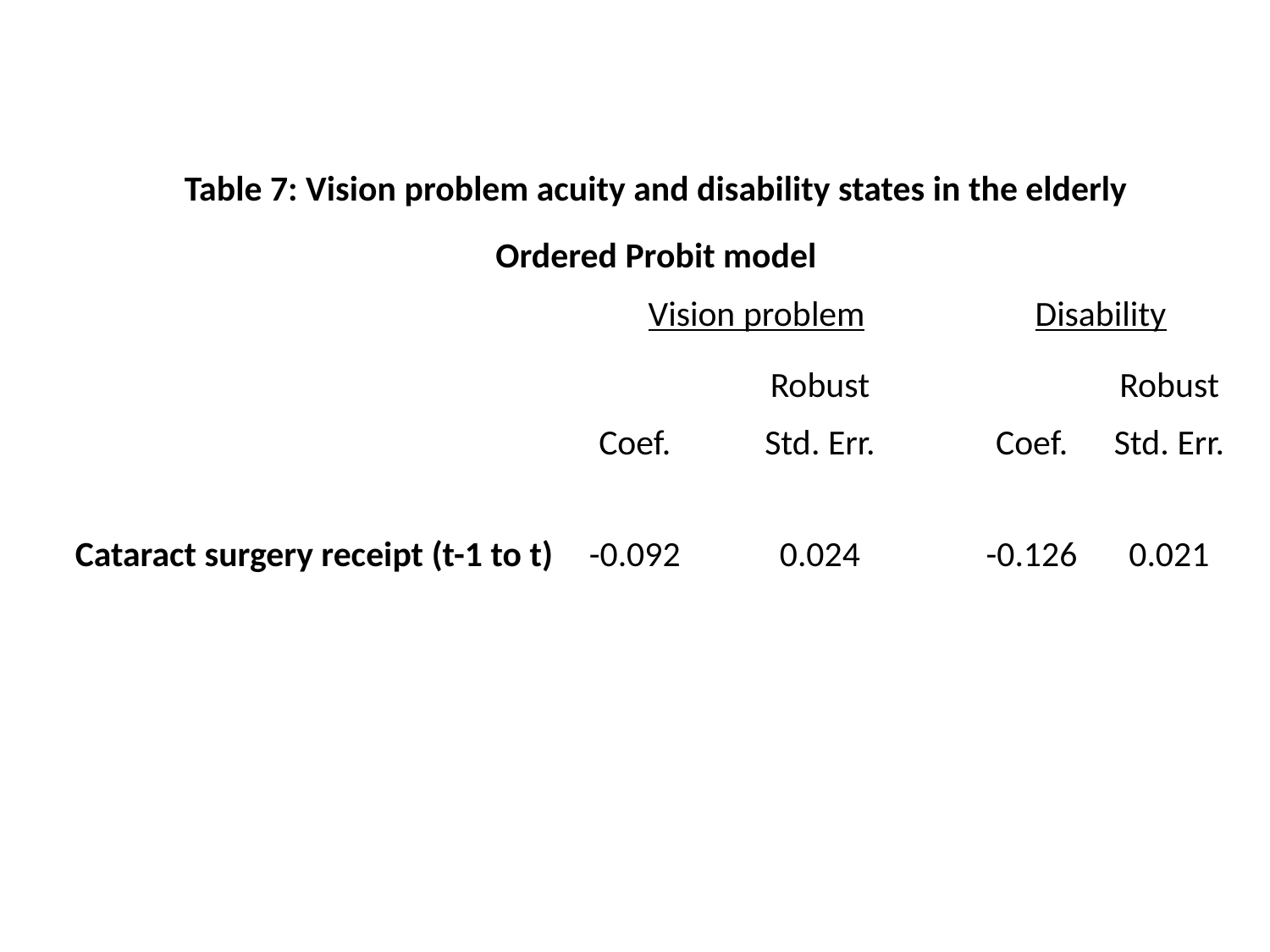

| Table 7: Vision problem acuity and disability states in the elderly |  |  |  |  |  |
| --- | --- | --- | --- | --- | --- |
| Ordered Probit model |  |  |  |  |  |
|  | Vision problem |  |  | Disability |  |
|  |  | Robust |  |  | Robust |
|  | Coef. | Std. Err. |  | Coef. | Std. Err. |
| Cataract surgery receipt (t-1 to t) | -0.092 | 0.024 |  | -0.126 | 0.021 |